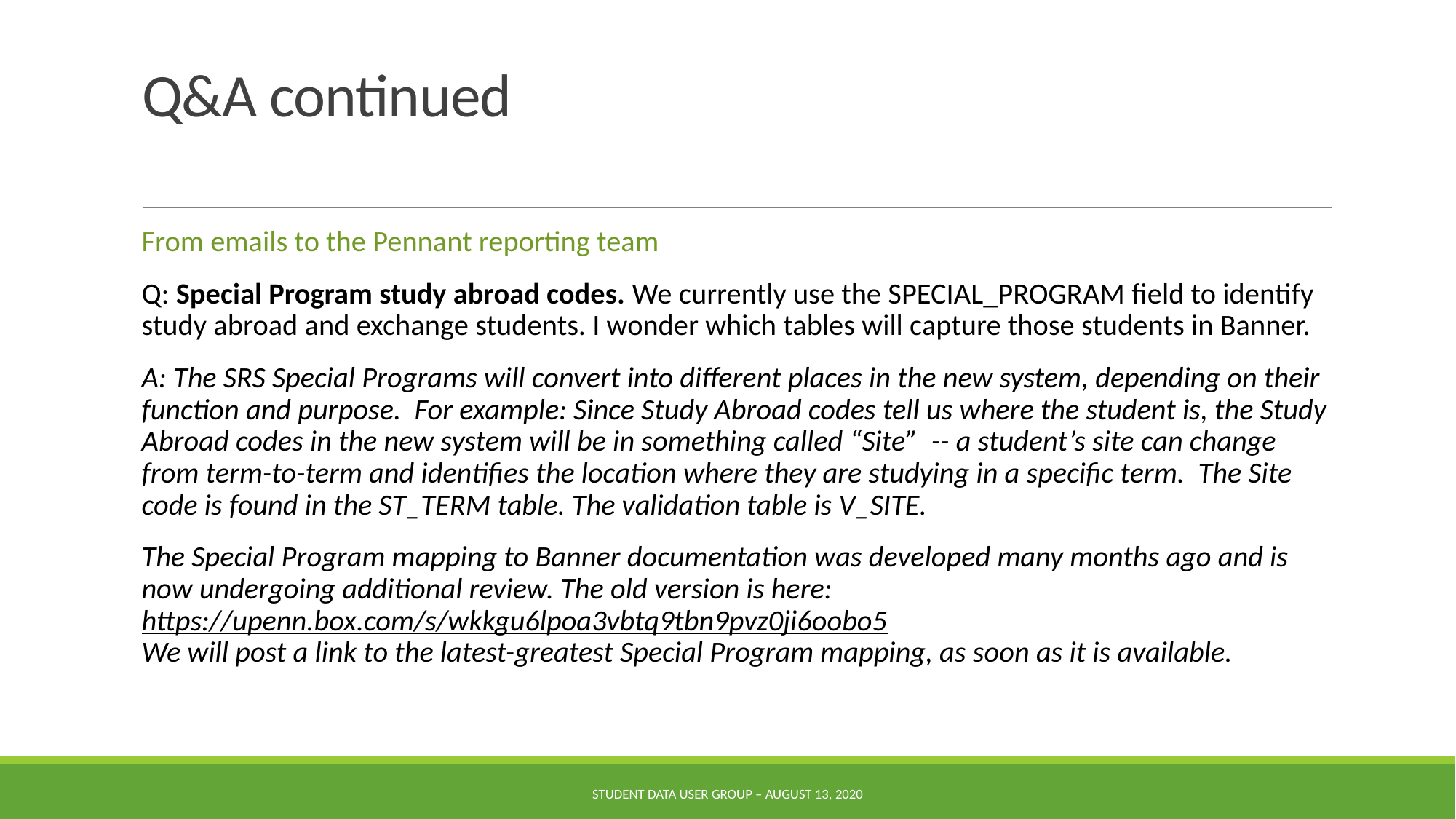

# Q&A continued
From emails to the Pennant reporting team
Q: Special Program study abroad codes. We currently use the SPECIAL_PROGRAM field to identify study abroad and exchange students. I wonder which tables will capture those students in Banner.
A: The SRS Special Programs will convert into different places in the new system, depending on their function and purpose.  For example: Since Study Abroad codes tell us where the student is, the Study Abroad codes in the new system will be in something called “Site”  -- a student’s site can change from term-to-term and identifies the location where they are studying in a specific term.  The Site code is found in the ST_TERM table. The validation table is V_SITE.
The Special Program mapping to Banner documentation was developed many months ago and is now undergoing additional review. The old version is here: https://upenn.box.com/s/wkkgu6lpoa3vbtq9tbn9pvz0ji6oobo5
We will post a link to the latest-greatest Special Program mapping, as soon as it is available.

Student Data User Group – august 13, 2020